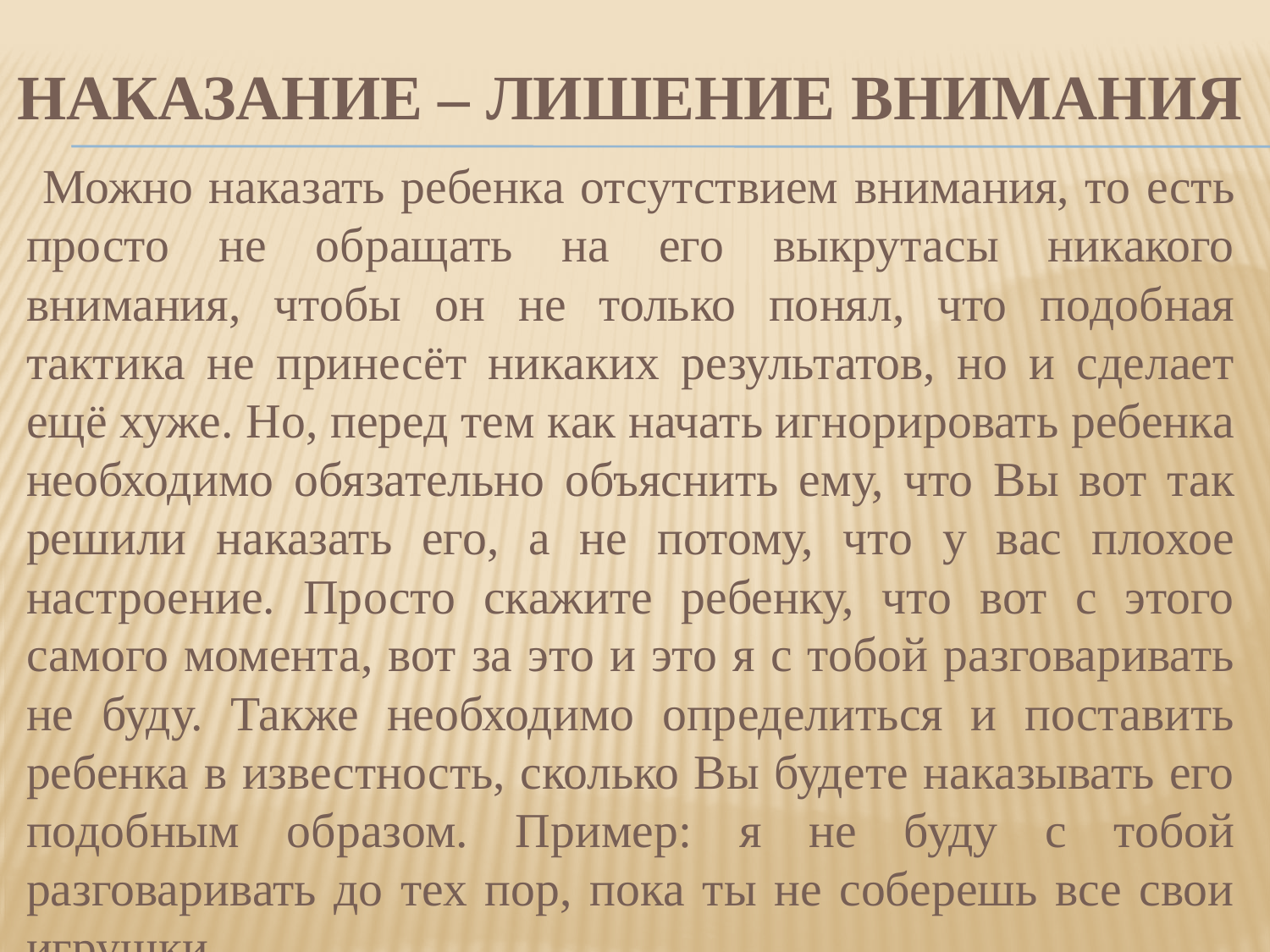

# Наказание – лишение внимания
    Можно наказать ребенка отсутствием внимания, то есть просто не обращать на его выкрутасы никакого внимания, чтобы он не только понял, что подобная тактика не принесёт никаких результатов, но и сделает ещё хуже. Но, перед тем как начать игнорировать ребенка необходимо обязательно объяснить ему, что Вы вот так решили наказать его, а не потому, что у вас плохое настроение. Просто скажите ребенку, что вот с этого самого момента, вот за это и это я с тобой разговаривать не буду. Также необходимо определиться и поставить ребенка в известность, сколько Вы будете наказывать его подобным образом. Пример: я не буду с тобой разговаривать до тех пор, пока ты не соберешь все свои игрушки.